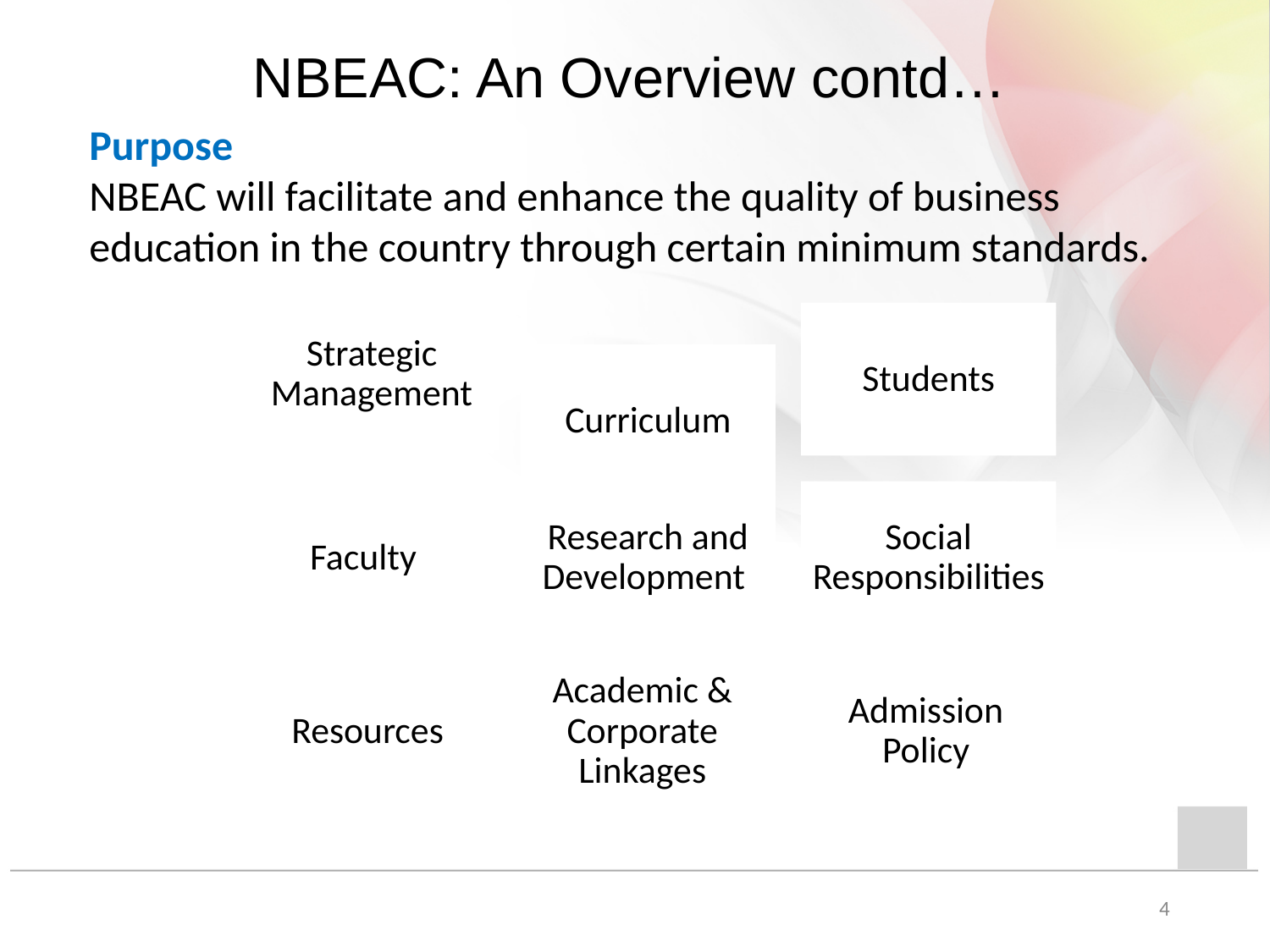

# NBEAC: An Overview contd…
Purpose
NBEAC will facilitate and enhance the quality of business education in the country through certain minimum standards.

Strategic Management
Curriculum
Students
Faculty
Research and Development
Social Responsibilities
Resources
Academic & Corporate Linkages
Admission Policy
4